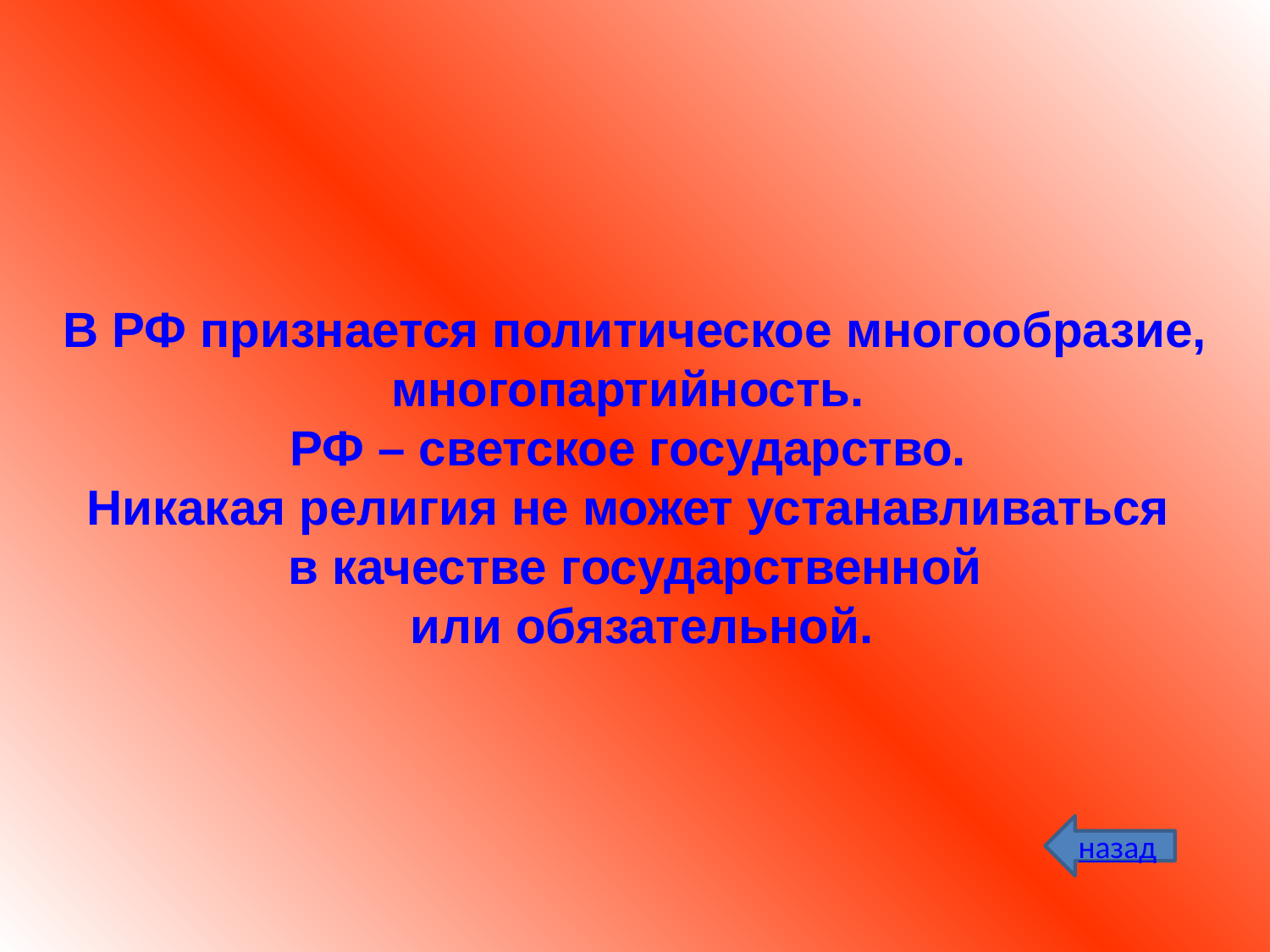

# В РФ признается политическое многообразие, многопартийность. РФ – светское государство. Никакая религия не может устанавливаться в качестве государственной или обязательной.
назад